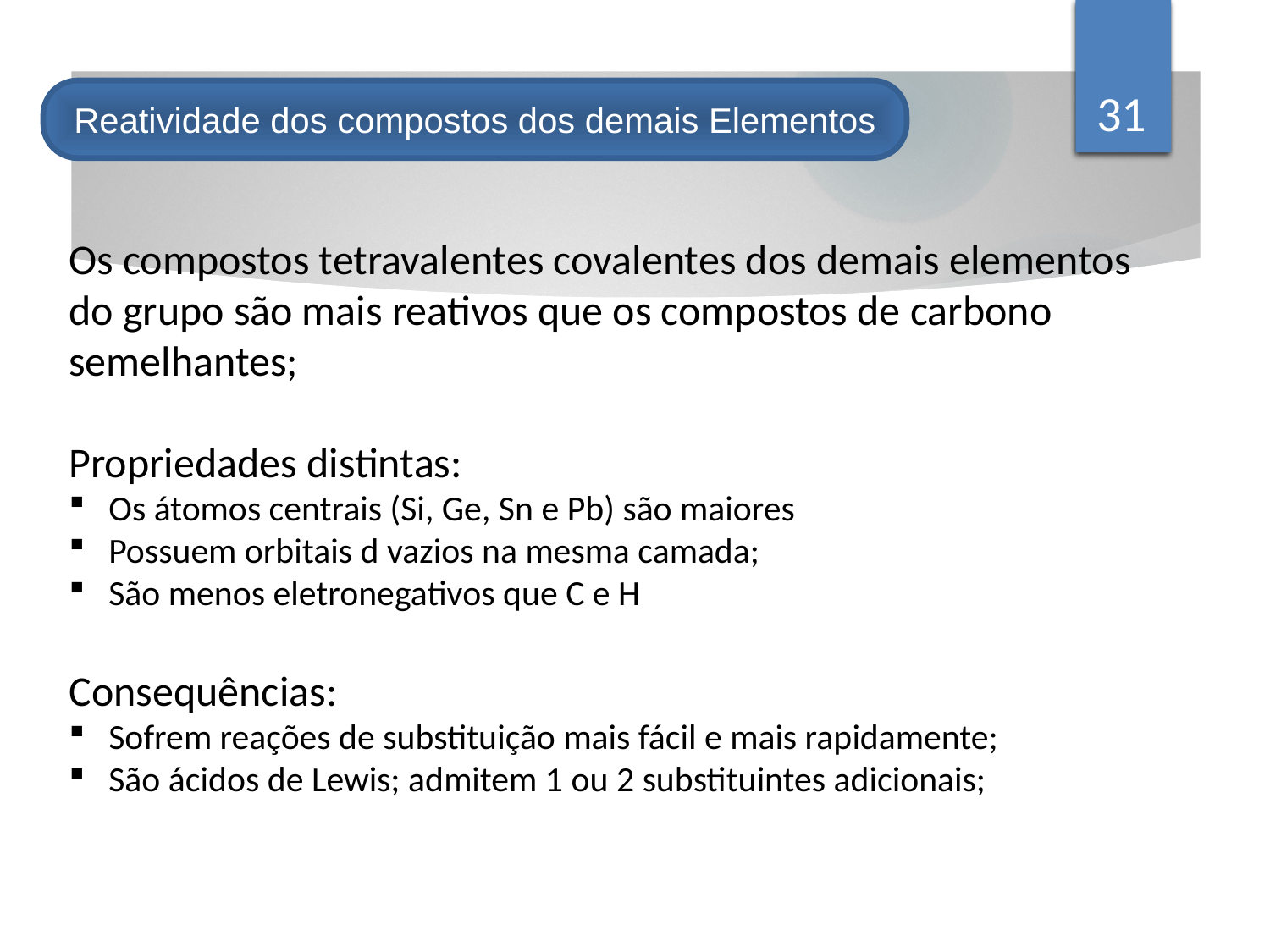

31
Reatividade dos compostos dos demais Elementos
Os compostos tetravalentes covalentes dos demais elementos do grupo são mais reativos que os compostos de carbono semelhantes;

Propriedades distintas:
Os átomos centrais (Si, Ge, Sn e Pb) são maiores
Possuem orbitais d vazios na mesma camada;
São menos eletronegativos que C e H

Consequências:
Sofrem reações de substituição mais fácil e mais rapidamente;
São ácidos de Lewis; admitem 1 ou 2 substituintes adicionais;